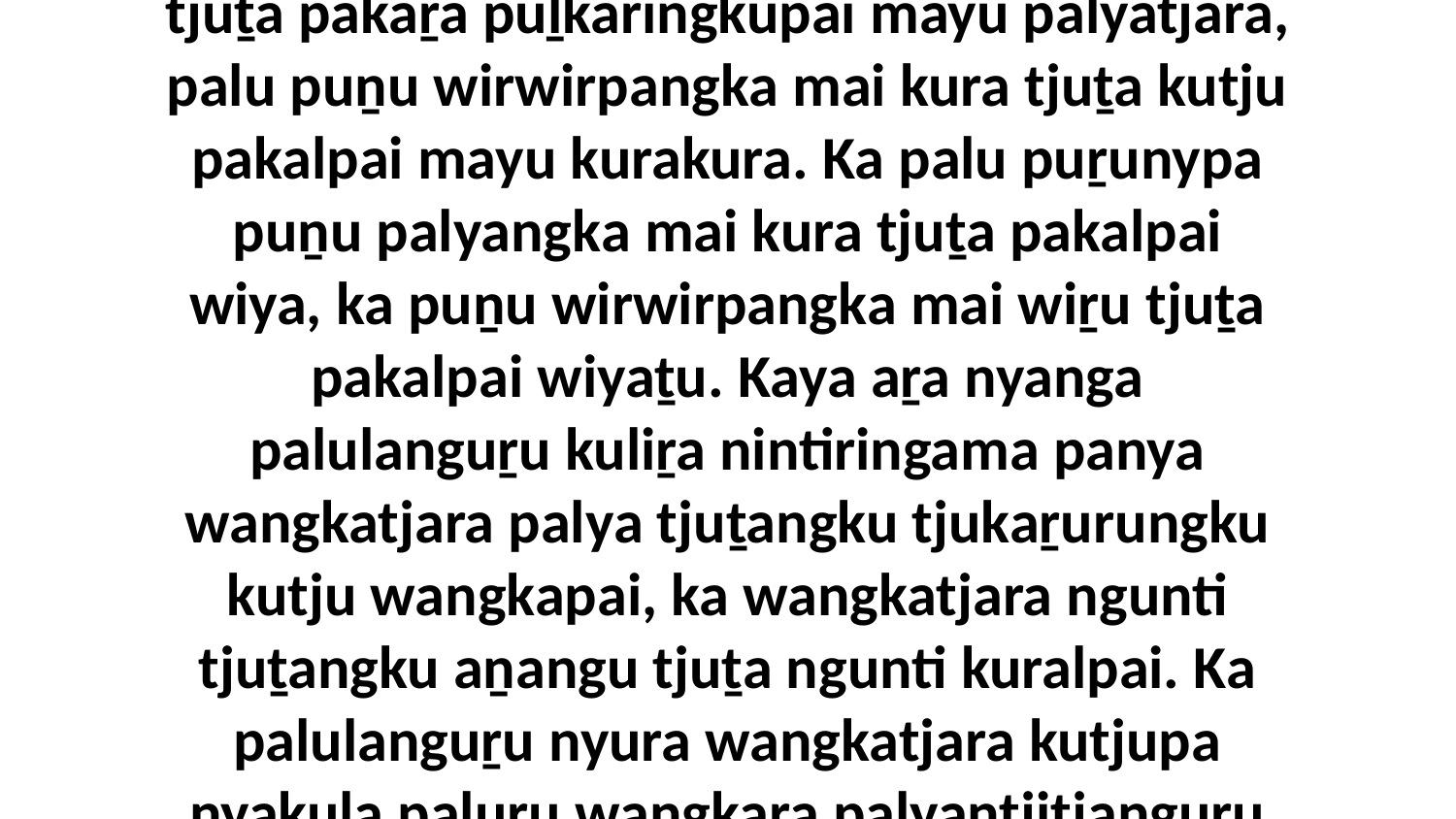

17-18 Panya puṉu palyangka kutju mai wiṟu tjuṯa pakaṟa puḻkaringkupai mayu palyatjara, palu puṉu wirwirpangka mai kura tjuṯa kutju pakalpai mayu kurakura. Ka palu puṟunypa puṉu palyangka mai kura tjuṯa pakalpai wiya, ka puṉu wirwirpangka mai wiṟu tjuṯa pakalpai wiyaṯu. Kaya aṟa nyanga palulanguṟu kuliṟa nintiringama panya wangkatjara palya tjuṯangku tjukaṟurungku kutju wangkapai, ka wangkatjara ngunti tjuṯangku aṉangu tjuṯa ngunti kuralpai. Ka palulanguṟu nyura wangkatjara kutjupa nyakula paluṟu wangkara palyantjitjanguṟu ngurkantankuku kura palumpa.